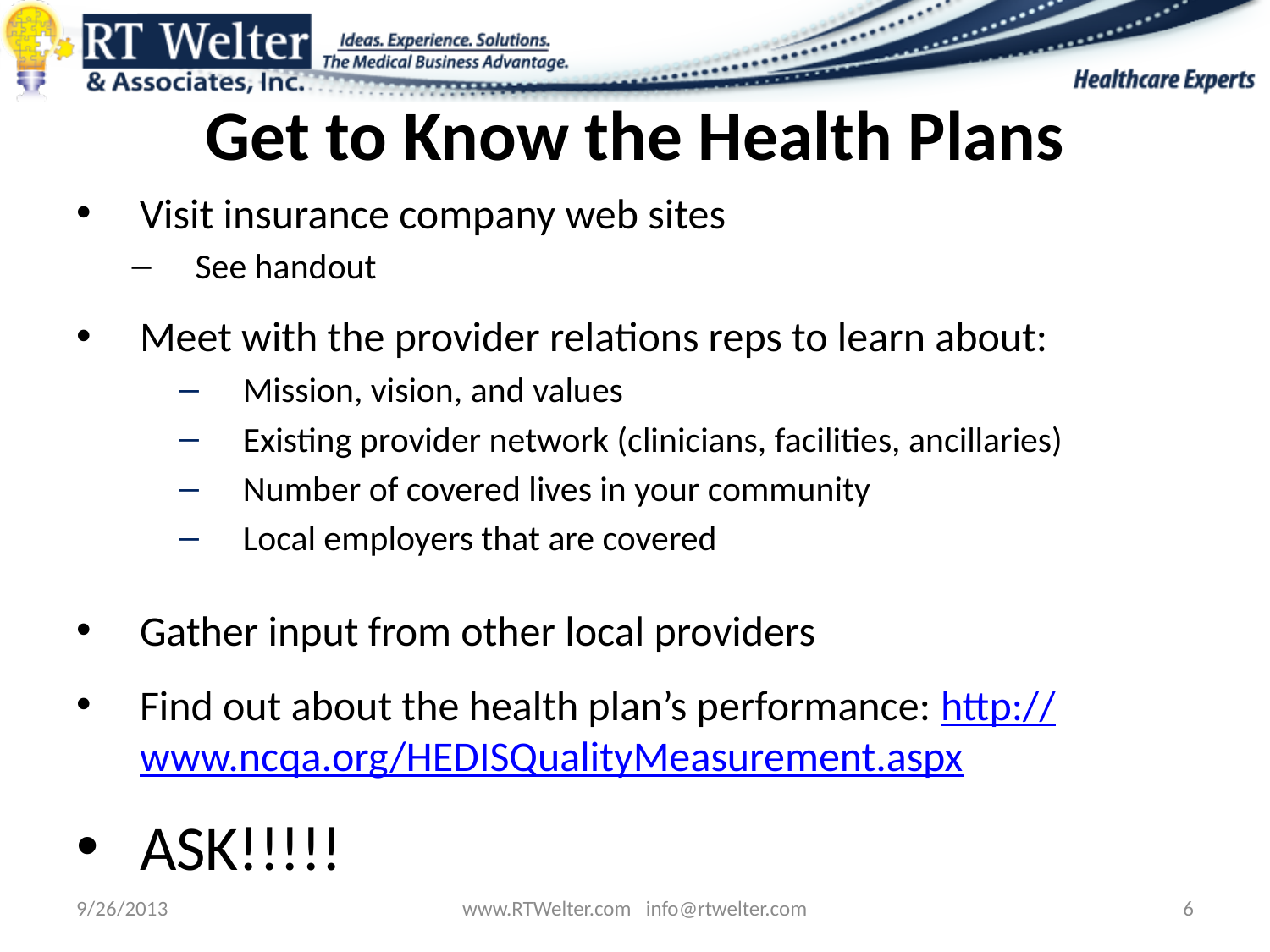

# Get to Know the Health Plans
Visit insurance company web sites
See handout

Meet with the provider relations reps to learn about:
Mission, vision, and values
Existing provider network (clinicians, facilities, ancillaries)
Number of covered lives in your community
Local employers that are covered

Gather input from other local providers

Find out about the health plan’s performance: http://www.ncqa.org/HEDISQualityMeasurement.aspx

ASK!!!!!

9/26/2013
www.RTWelter.com   info@rtwelter.com
6